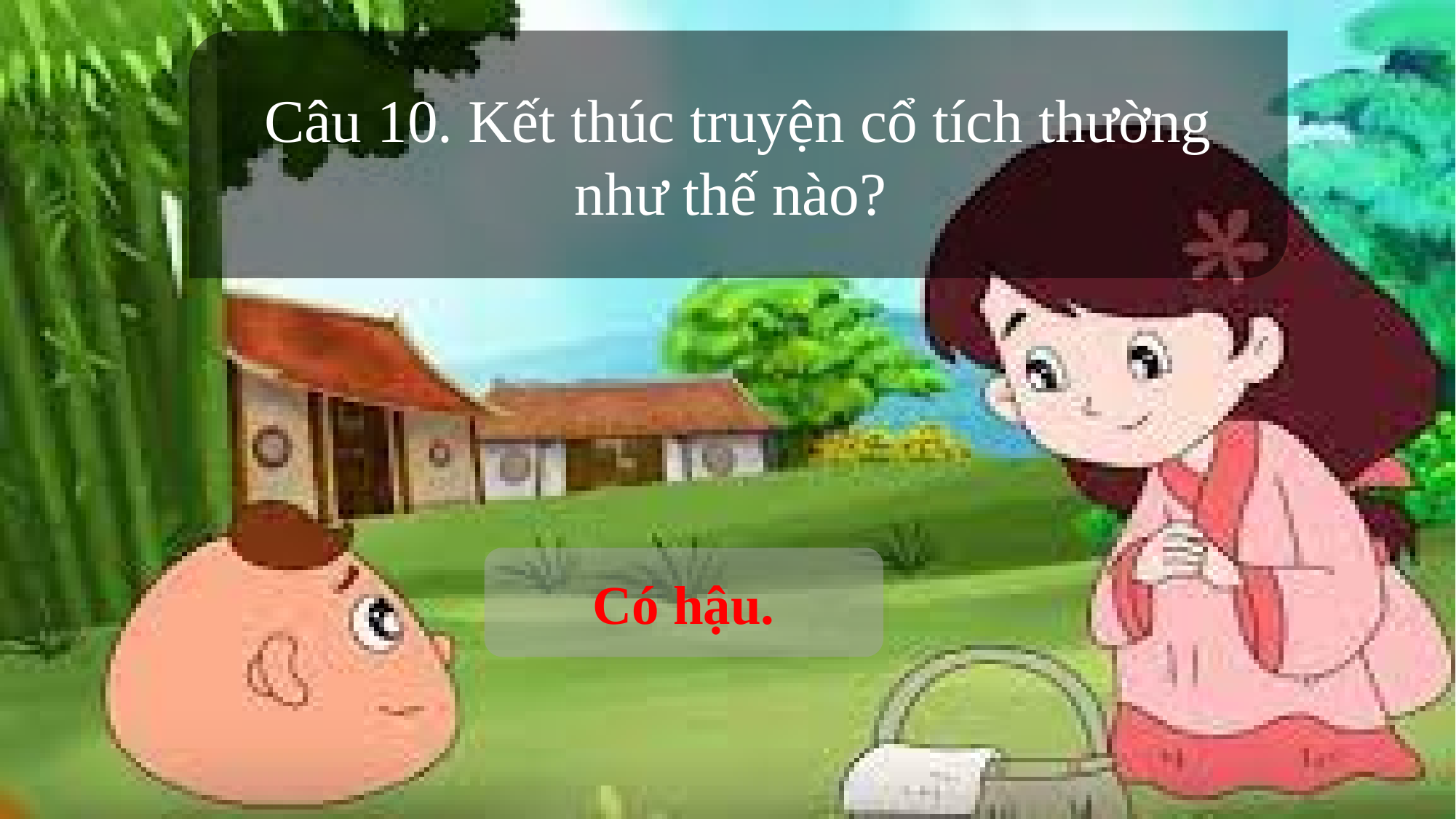

Câu 10. Kết thúc truyện cổ tích thường như thế nào?
Có hậu.